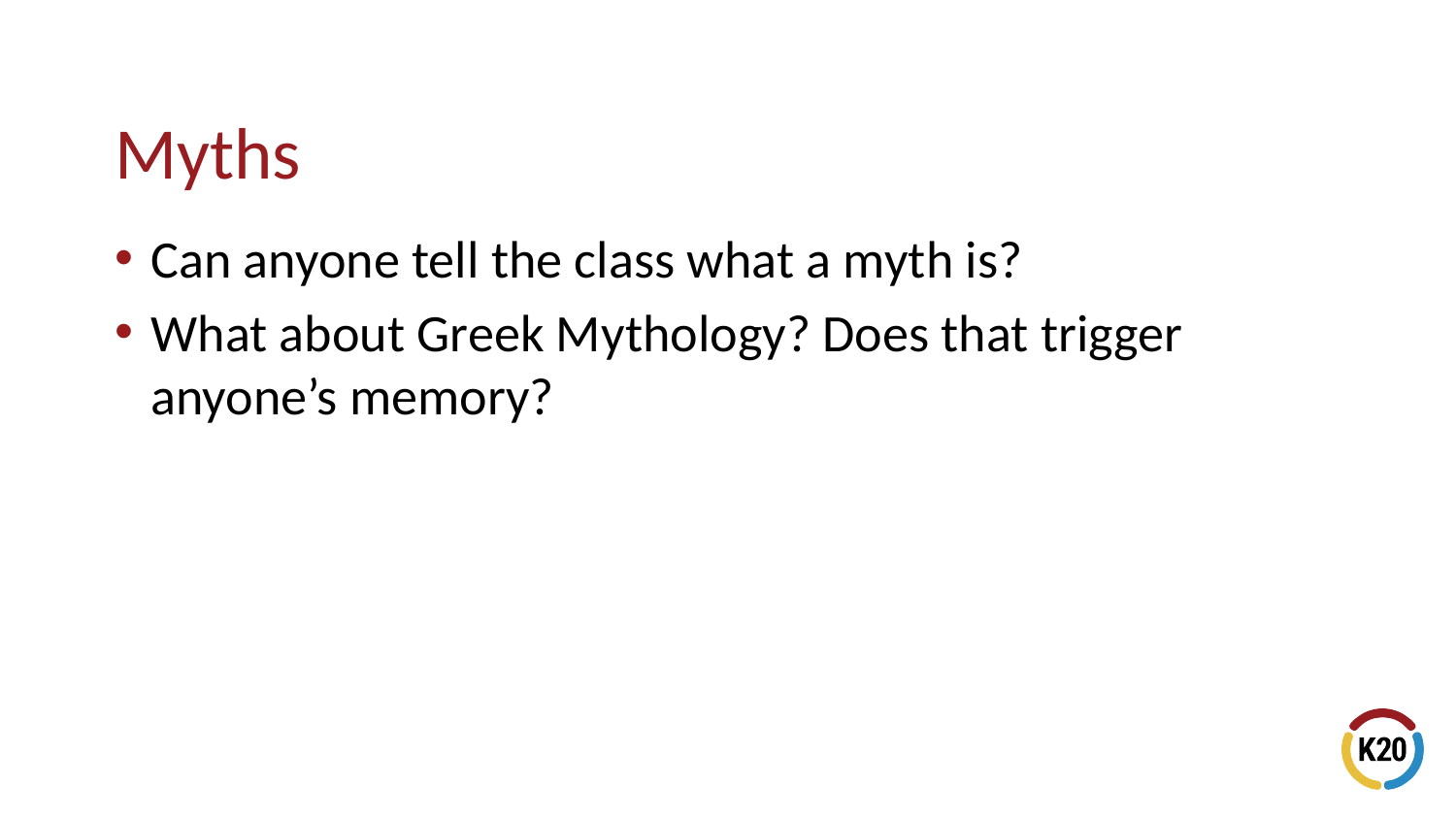

# Myths
Can anyone tell the class what a myth is?
What about Greek Mythology? Does that trigger anyone’s memory?